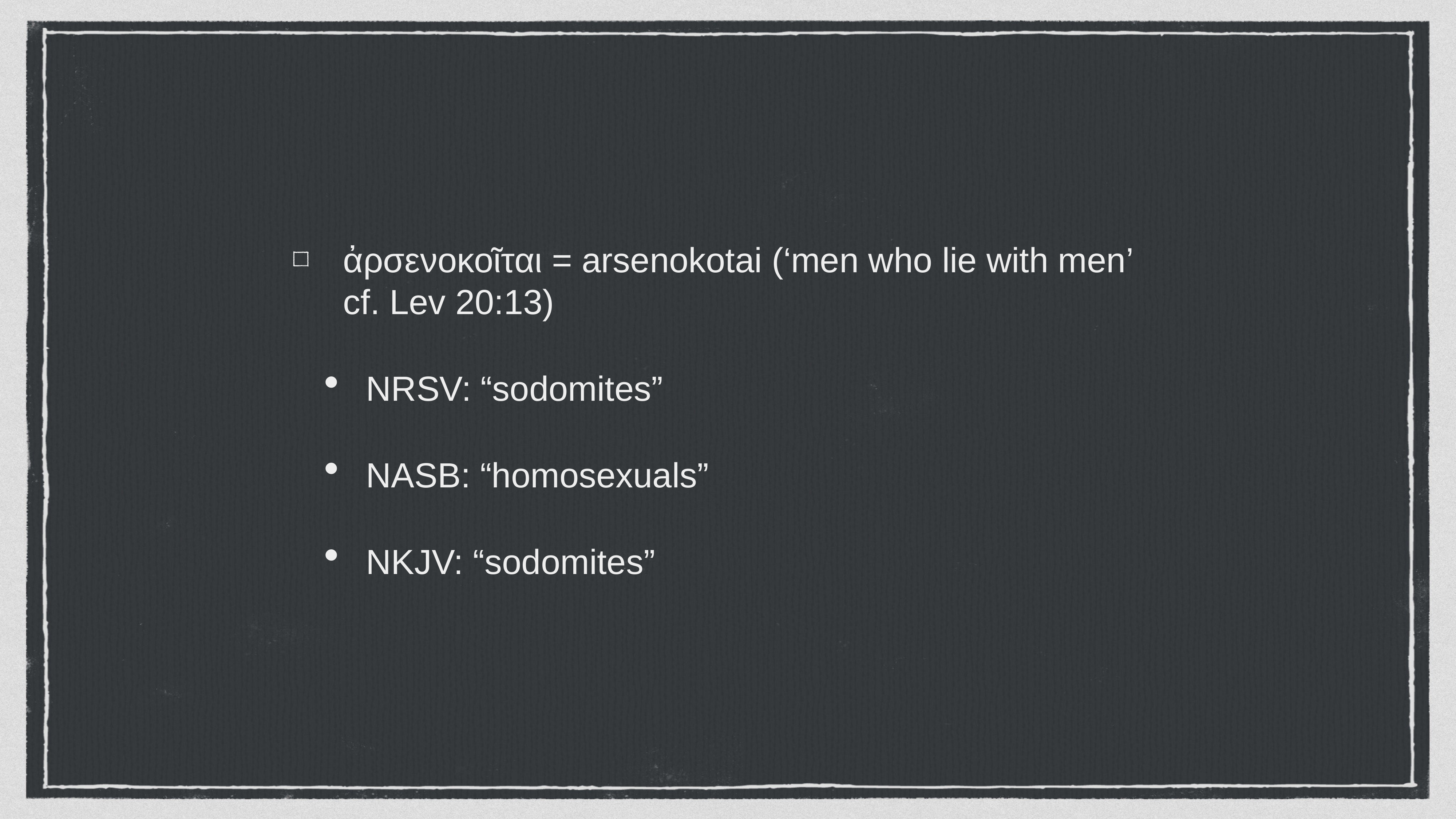

ἀρσενοκοῖται = arsenokotai (‘men who lie with men’ cf. Lev 20:13)
NRSV: “sodomites”
NASB: “homosexuals”
NKJV: “sodomites”